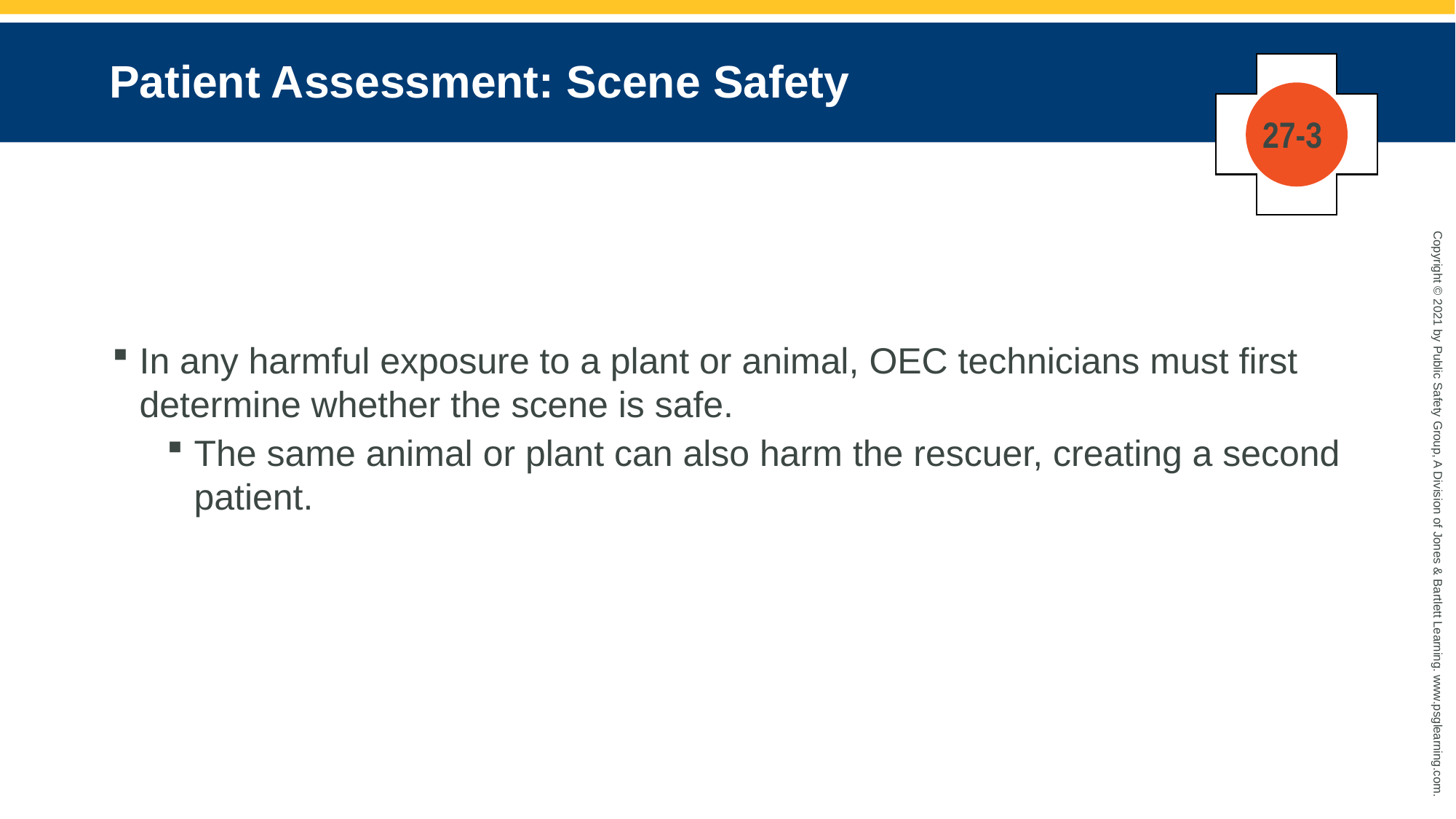

# Patient Assessment: Scene Safety

27-3
In any harmful exposure to a plant or animal, OEC technicians must first determine whether the scene is safe.
The same animal or plant can also harm the rescuer, creating a second patient.